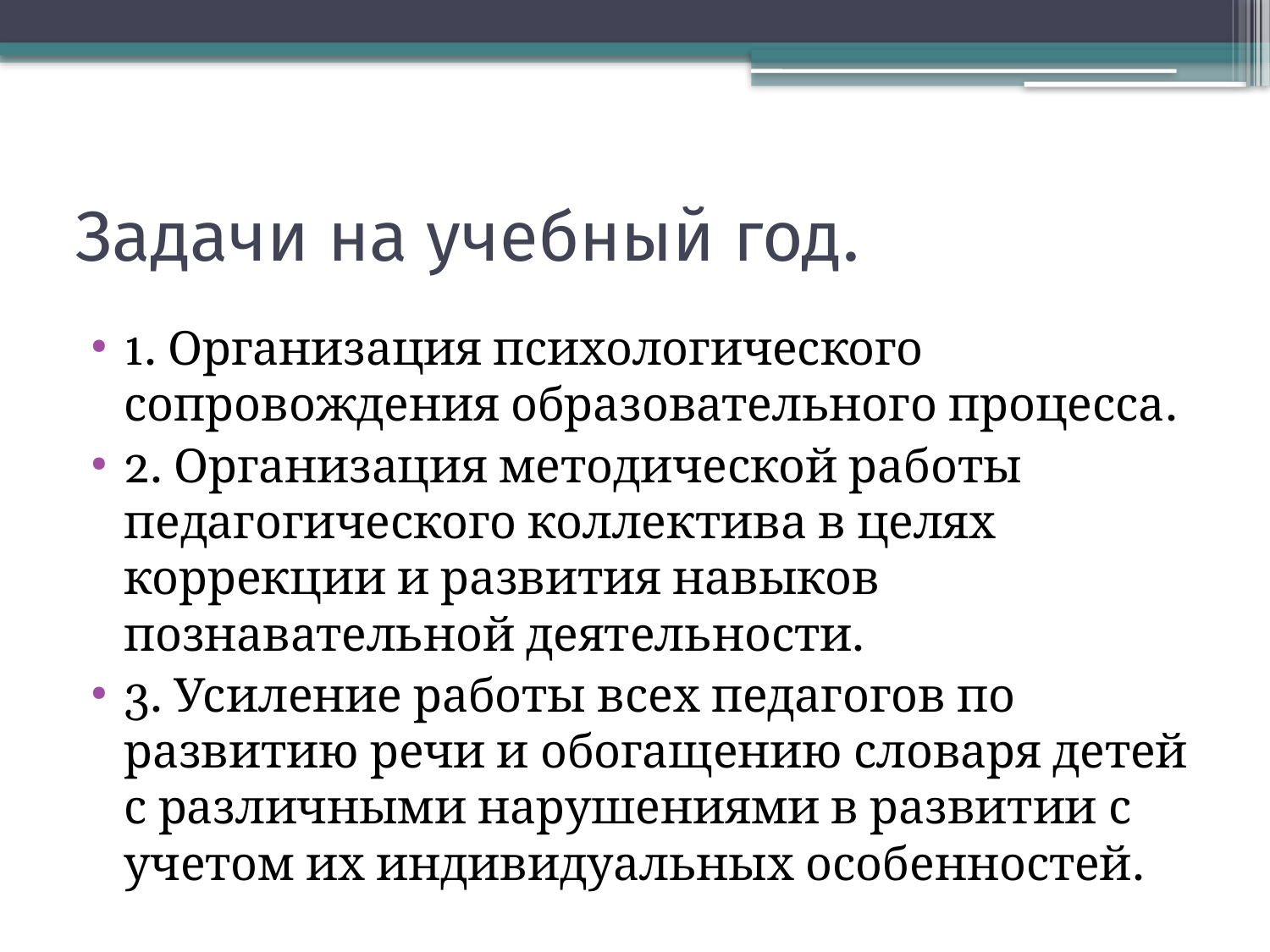

# Задачи на учебный год.
1. Организация психологического сопровождения образовательного процесса.
2. Организация методической работы педагогического коллектива в целях коррекции и развития навыков познавательной деятельности.
3. Усиление работы всех педагогов по развитию речи и обогащению словаря детей с различными нарушениями в развитии с учетом их индивидуальных особенностей.